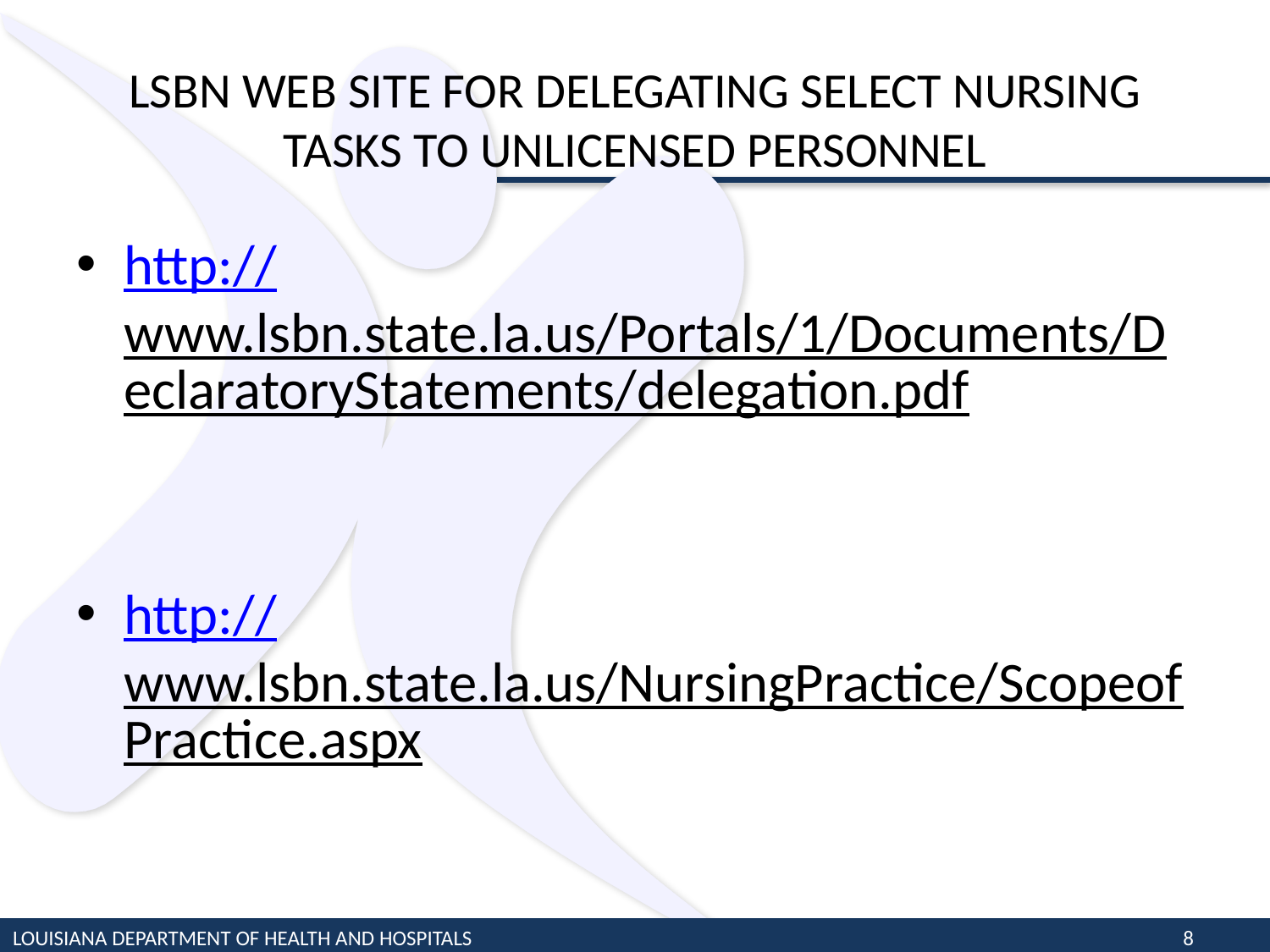

# LSBN WEB SITE FOR DELEGATING SELECT NURSING TASKS TO UNLICENSED PERSONNEL
http://www.lsbn.state.la.us/Portals/1/Documents/DeclaratoryStatements/delegation.pdf

http://www.lsbn.state.la.us/NursingPractice/ScopeofPractice.aspx
LOUISIANA DEPARTMENT OF HEALTH AND HOSPITALS
8